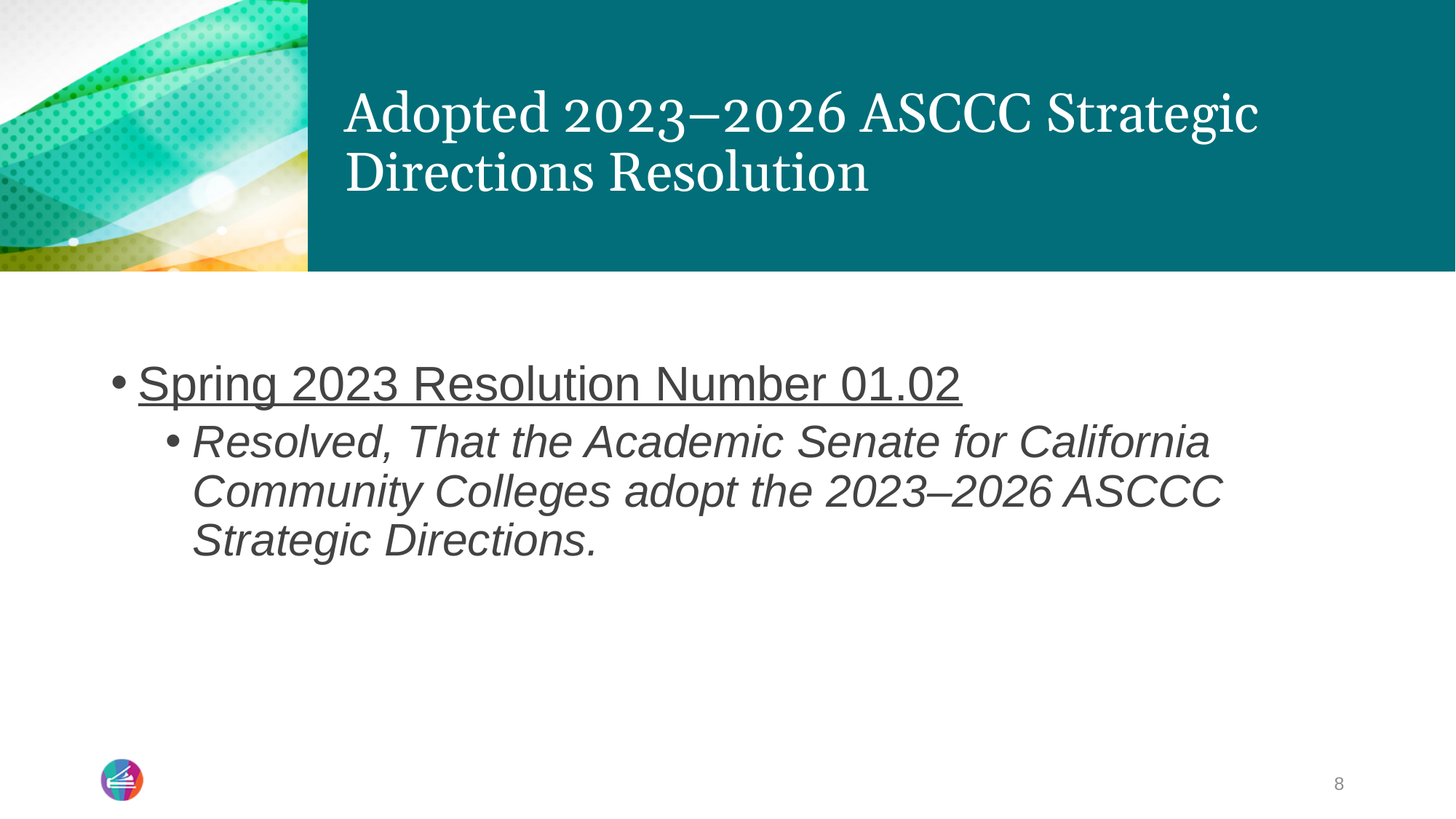

# Adopted 2023–2026 ASCCC Strategic Directions Resolution

Spring 2023 Resolution Number 01.02
Resolved, That the Academic Senate for California Community Colleges adopt the 2023–2026 ASCCC Strategic Directions.

8